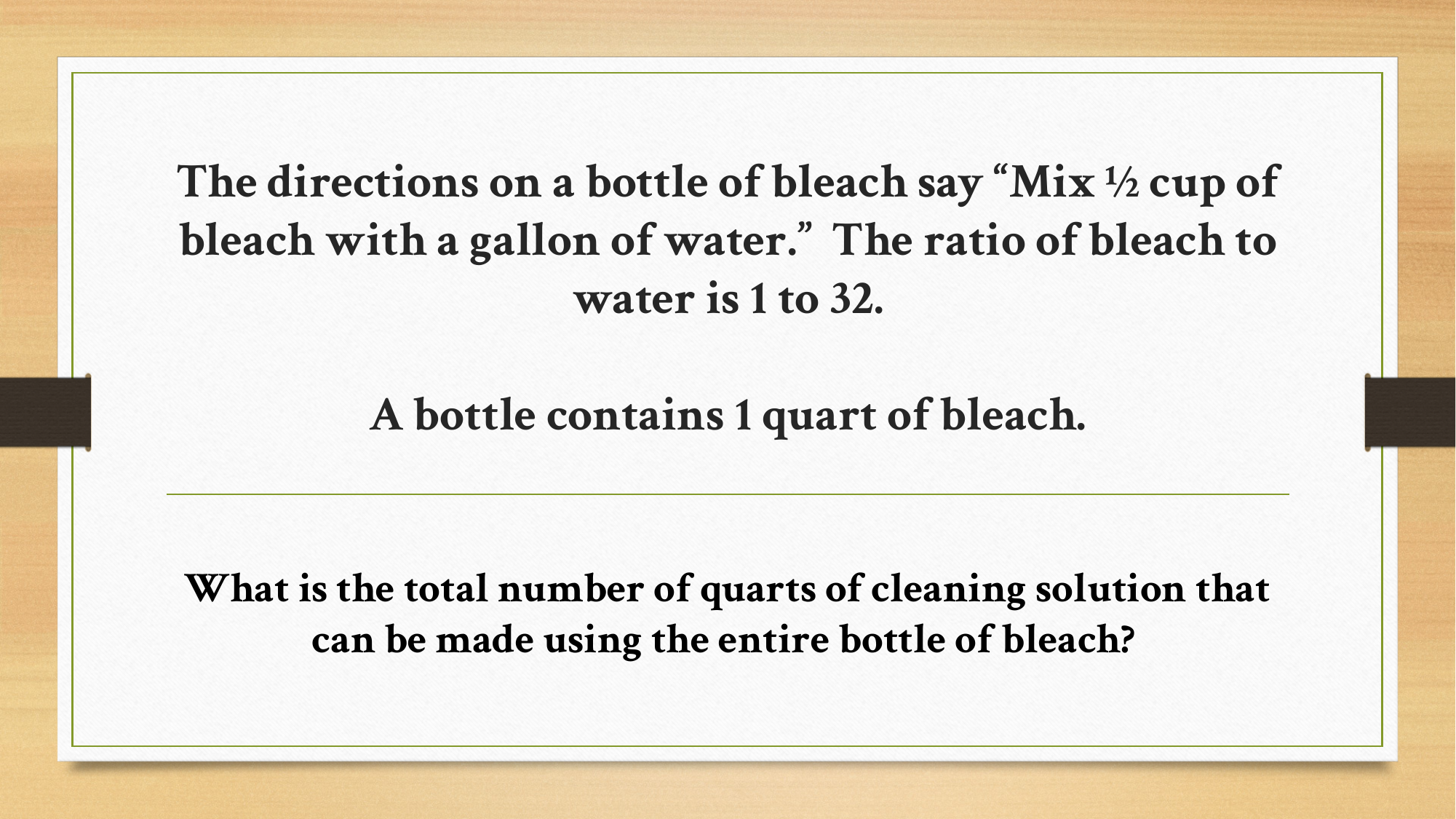

# The directions on a bottle of bleach say “Mix ½ cup of bleach with a gallon of water.”  The ratio of bleach to water is 1 to 32. A bottle contains 1 quart of bleach.
What is the total number of quarts of cleaning solution that can be made using the entire bottle of bleach?